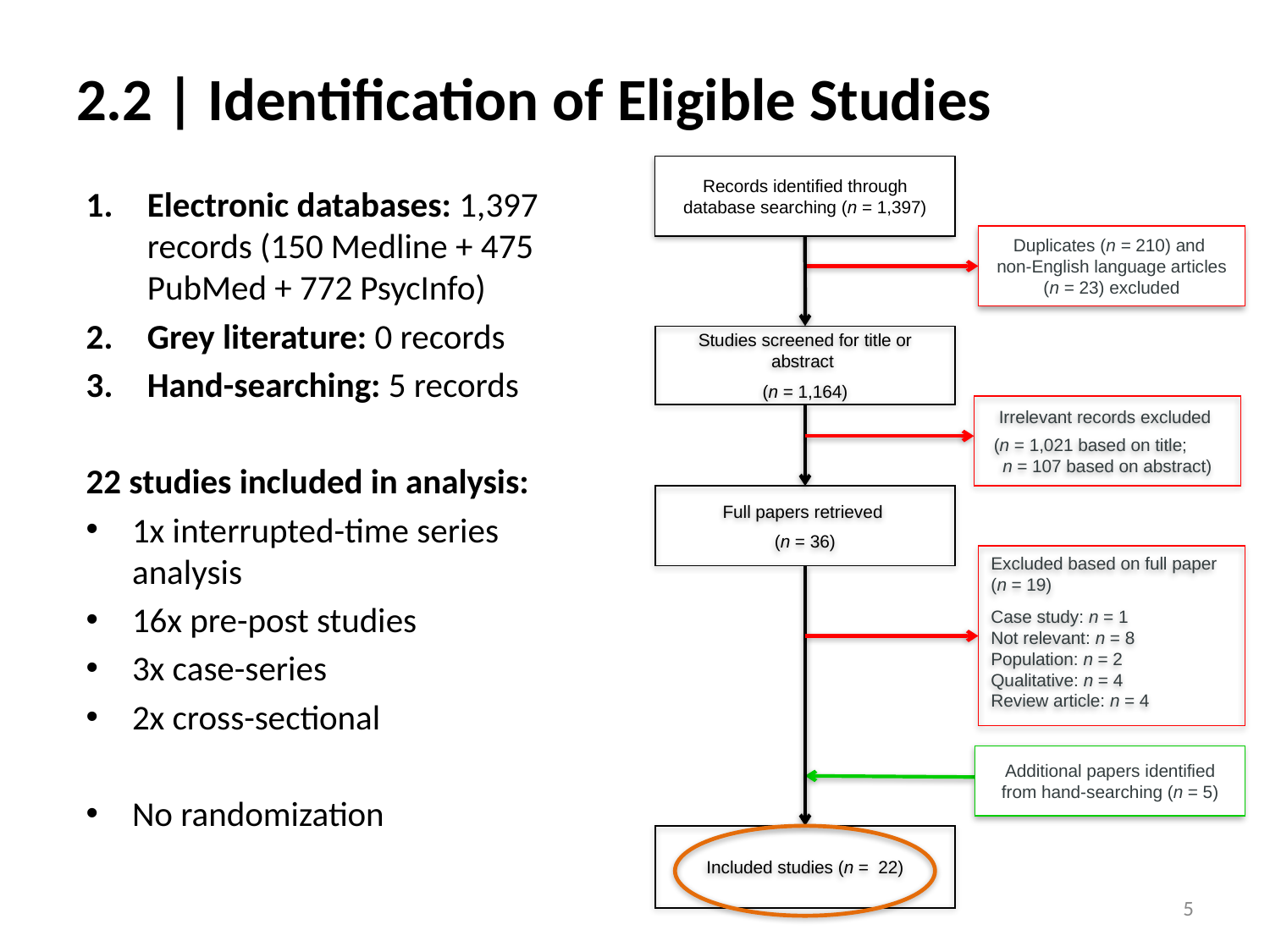

# 2.2 | Identification of Eligible Studies
Records identified through database searching (n = 1,397)
Duplicates (n = 210) and
non-English language articles (n = 23) excluded
Studies screened for title or abstract
(n = 1,164)
Full papers retrieved
(n = 36)
Included studies (n =  22)
Irrelevant records excluded
(n = 1,021 based on title;        n = 107 based on abstract)

Excluded based on full paper
(n = 19)

Case study: n = 1
Not relevant: n = 8
Population: n = 2
Qualitative: n = 4
Review article: n = 4

Additional papers identified from hand-searching (n = 5)
Electronic databases: 1,397 records (150 Medline + 475 PubMed + 772 PsycInfo)
Grey literature: 0 records
Hand-searching: 5 records

22 studies included in analysis:
1x interrupted-time series analysis
16x pre-post studies
3x case-series
2x cross-sectional

No randomization

5